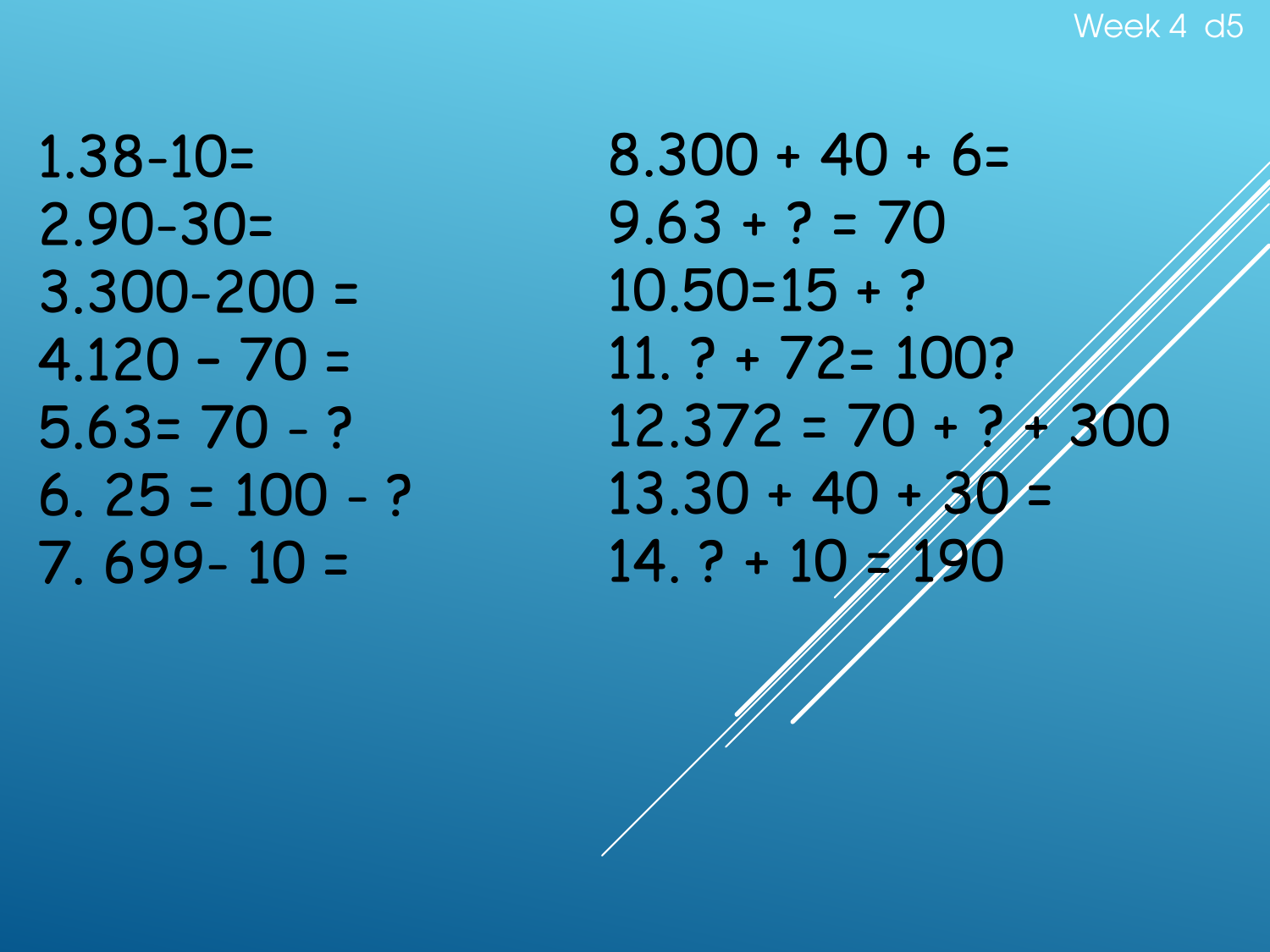

Week 4  d5
8.300 + 40 + 6=
9.63 + ? = 70
10.50=15 + ?
11. ? + 72= 100?
12.372 = 70 + ? + 300
13.30 + 40 + 30 =
14. ? + 10 = 190
1.38-10=
2.90-30=
3.300-200 =
4.120 – 70 =
5.63= 70 - ?
6. 25 = 100 - ?
7. 699- 10 =